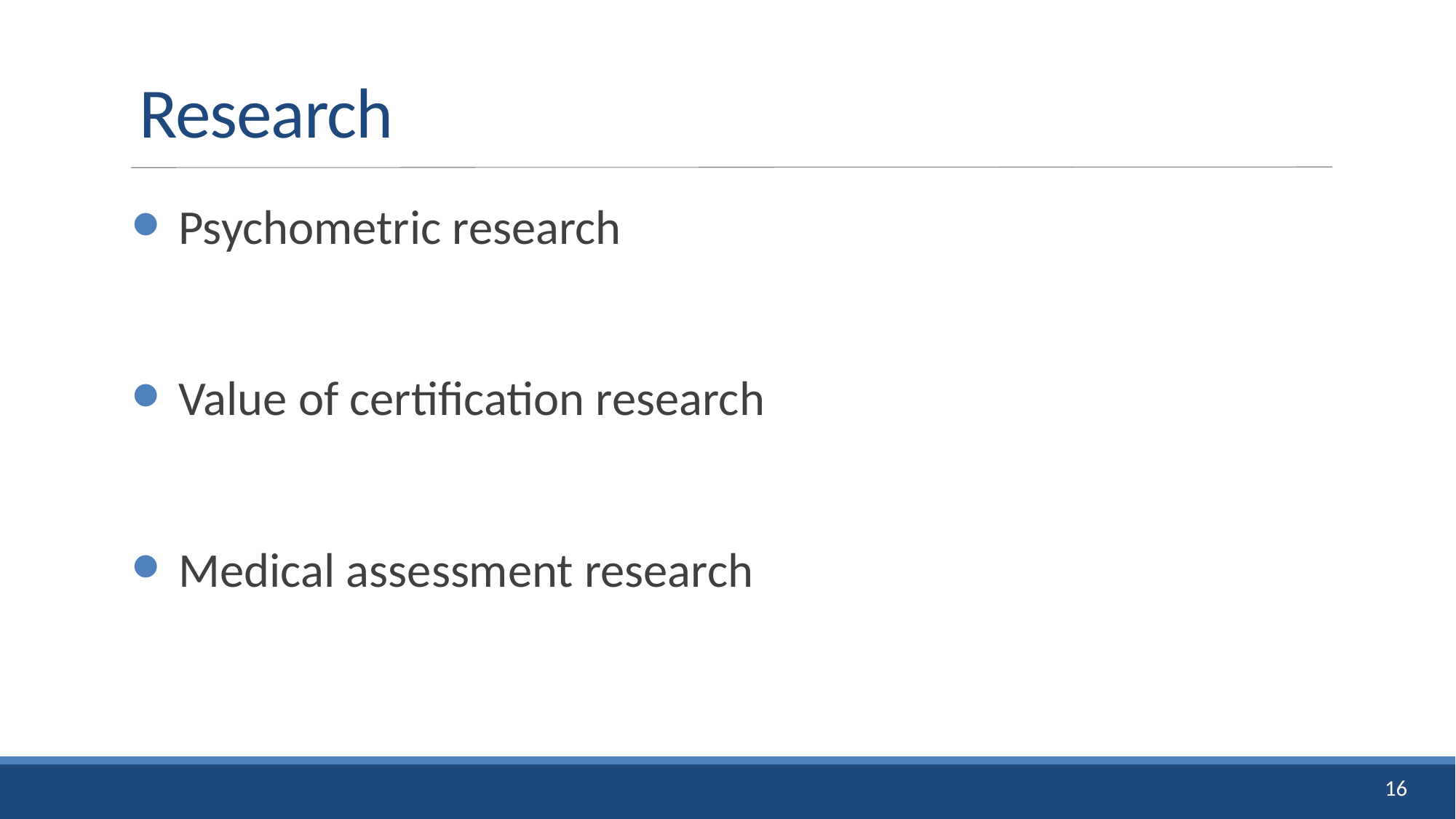

# Research
Psychometric research

Value of certification research

Medical assessment research